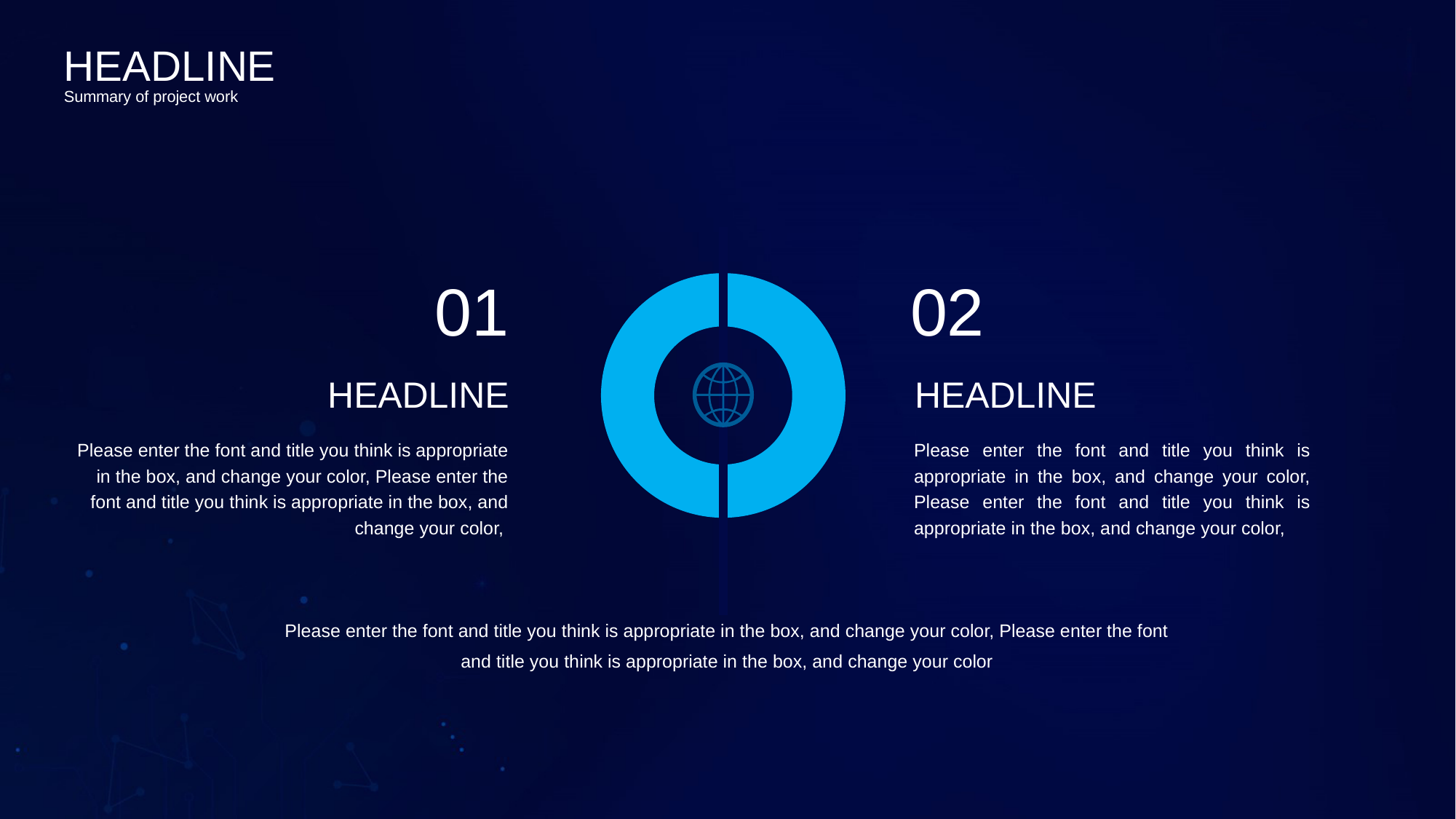

HEADLINE
Summary of project work

01
02
HEADLINE
HEADLINE
Please enter the font and title you think is appropriate in the box, and change your color, Please enter the font and title you think is appropriate in the box, and change your color,

Please enter the font and title you think is appropriate in the box, and change your color, Please enter the font and title you think is appropriate in the box, and change your color,

Please enter the font and title you think is appropriate in the box, and change your color, Please enter the font and title you think is appropriate in the box, and change your color